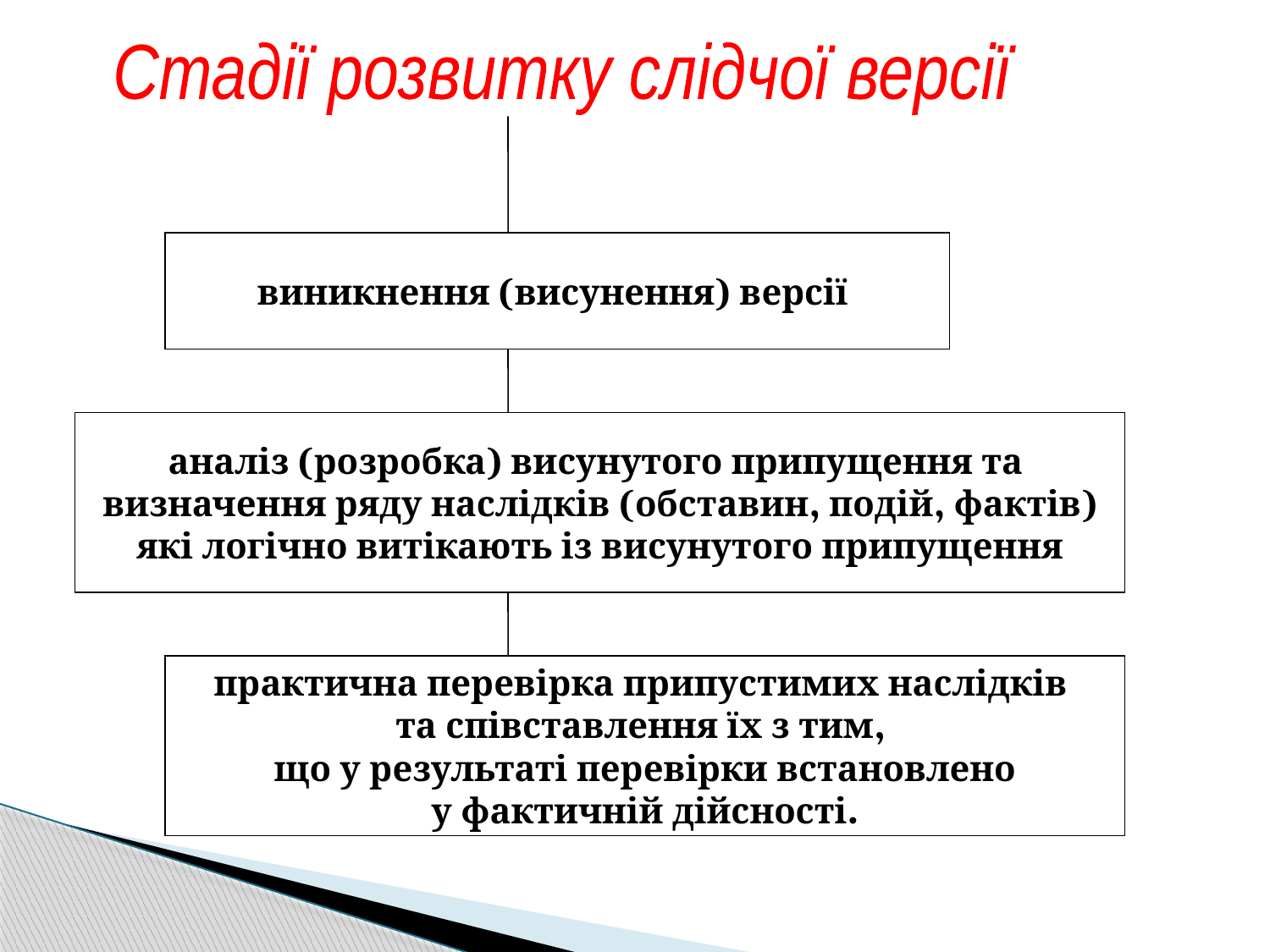

Стадії розвитку слідчої версії

виникнення (висунення) версії

аналіз (розробка) висунутого припущення та
визначення ряду наслідків (обставин, подій, фактів)
 які логічно витікають із висунутого припущення

практична перевірка припустимих наслідків
та співставлення їх з тим,
що у результаті перевірки встановлено
 у фактичній дійсності.